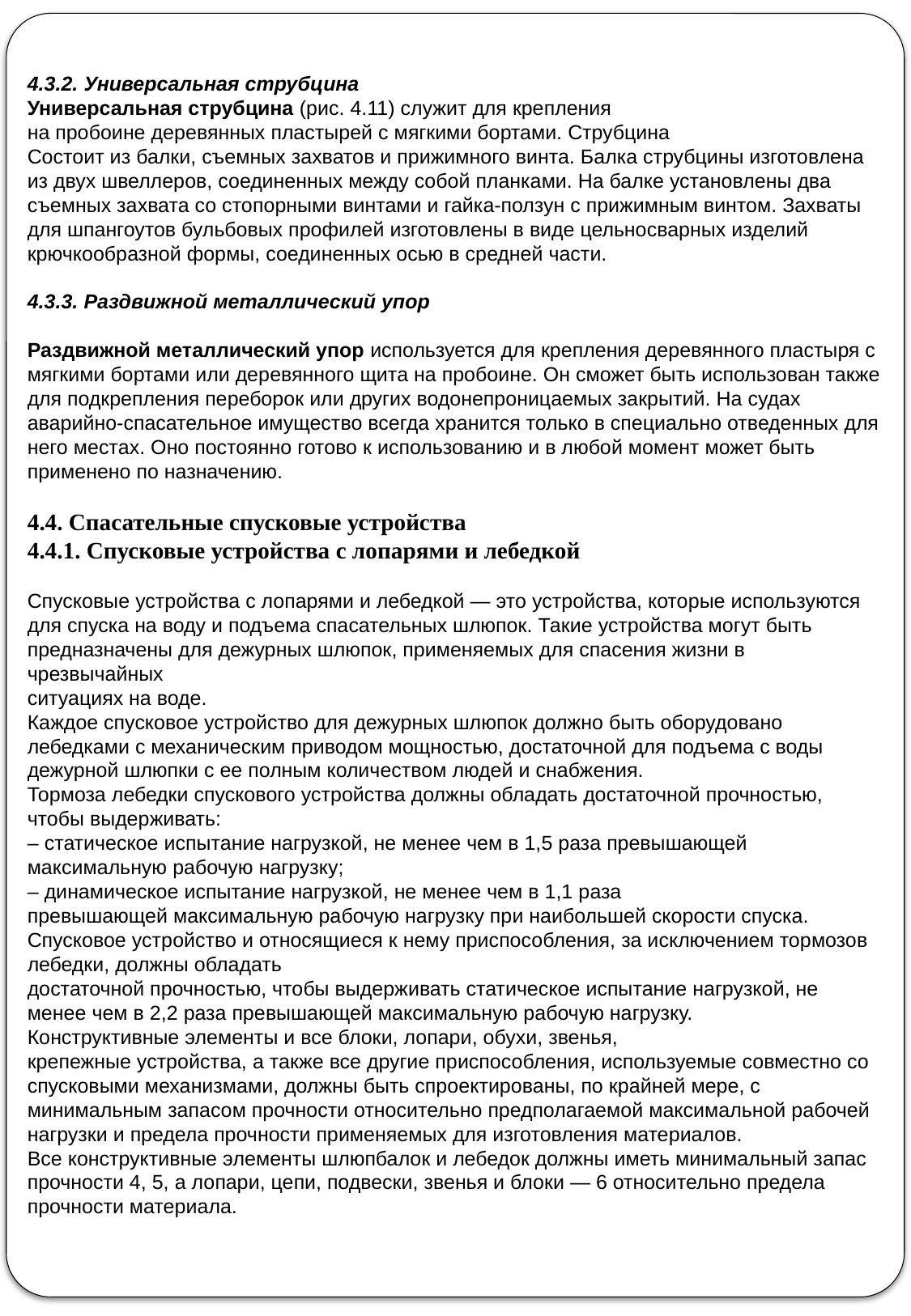

4.3.2. Универсальная струбцина
Универсальная струбцина (рис. 4.11) служит для крепления
на пробоине деревянных пластырей с мягкими бортами. Струбцина
Состоит из балки, съемных захватов и прижимного винта. Балка струбцины изготовлена из двух швеллеров, соединенных между собой планками. На балке установлены два съемных захвата со стопорными винтами и гайка-ползун с прижимным винтом. Захваты для шпангоутов бульбовых профилей изготовлены в виде цельносварных изделий крючкообразной формы, соединенных осью в средней части.

4.3.3. Раздвижной металлический упор

Раздвижной металлический упор используется для крепления деревянного пластыря с мягкими бортами или деревянного щита на пробоине. Он сможет быть использован также для подкрепления переборок или других водонепроницаемых закрытий. На судах аварийно-спасательное имущество всегда хранится только в специально отведенных для него местах. Оно постоянно готово к использованию и в любой момент может быть применено по назначению.

4.4. Спасательные спусковые устройства
4.4.1. Спусковые устройства с лопарями и лебедкой

Спусковые устройства с лопарями и лебедкой — это устройства, которые используются для спуска на воду и подъема спасательных шлюпок. Такие устройства могут быть предназначены для дежурных шлюпок, применяемых для спасения жизни в чрезвычайных
ситуациях на воде.
Каждое спусковое устройство для дежурных шлюпок должно быть оборудовано лебедками с механическим приводом мощностью, достаточной для подъема с воды дежурной шлюпки с ее полным количеством людей и снабжения.
Тормоза лебедки спускового устройства должны обладать достаточной прочностью, чтобы выдерживать:
– статическое испытание нагрузкой, не менее чем в 1,5 раза превышающей максимальную рабочую нагрузку;
– динамическое испытание нагрузкой, не менее чем в 1,1 раза
превышающей максимальную рабочую нагрузку при наибольшей скорости спуска. Спусковое устройство и относящиеся к нему приспособления, за исключением тормозов лебедки, должны обладать
достаточной прочностью, чтобы выдерживать статическое испытание нагрузкой, не менее чем в 2,2 раза превышающей максимальную рабочую нагрузку.
Конструктивные элементы и все блоки, лопари, обухи, звенья,
крепежные устройства, а также все другие приспособления, используемые совместно со спусковыми механизмами, должны быть спроектированы, по крайней мере, с минимальным запасом прочности относительно предполагаемой максимальной рабочей нагрузки и предела прочности применяемых для изготовления материалов.
Все конструктивные элементы шлюпбалок и лебедок должны иметь минимальный запас прочности 4, 5, а лопари, цепи, подвески, звенья и блоки — 6 относительно предела прочности материала.